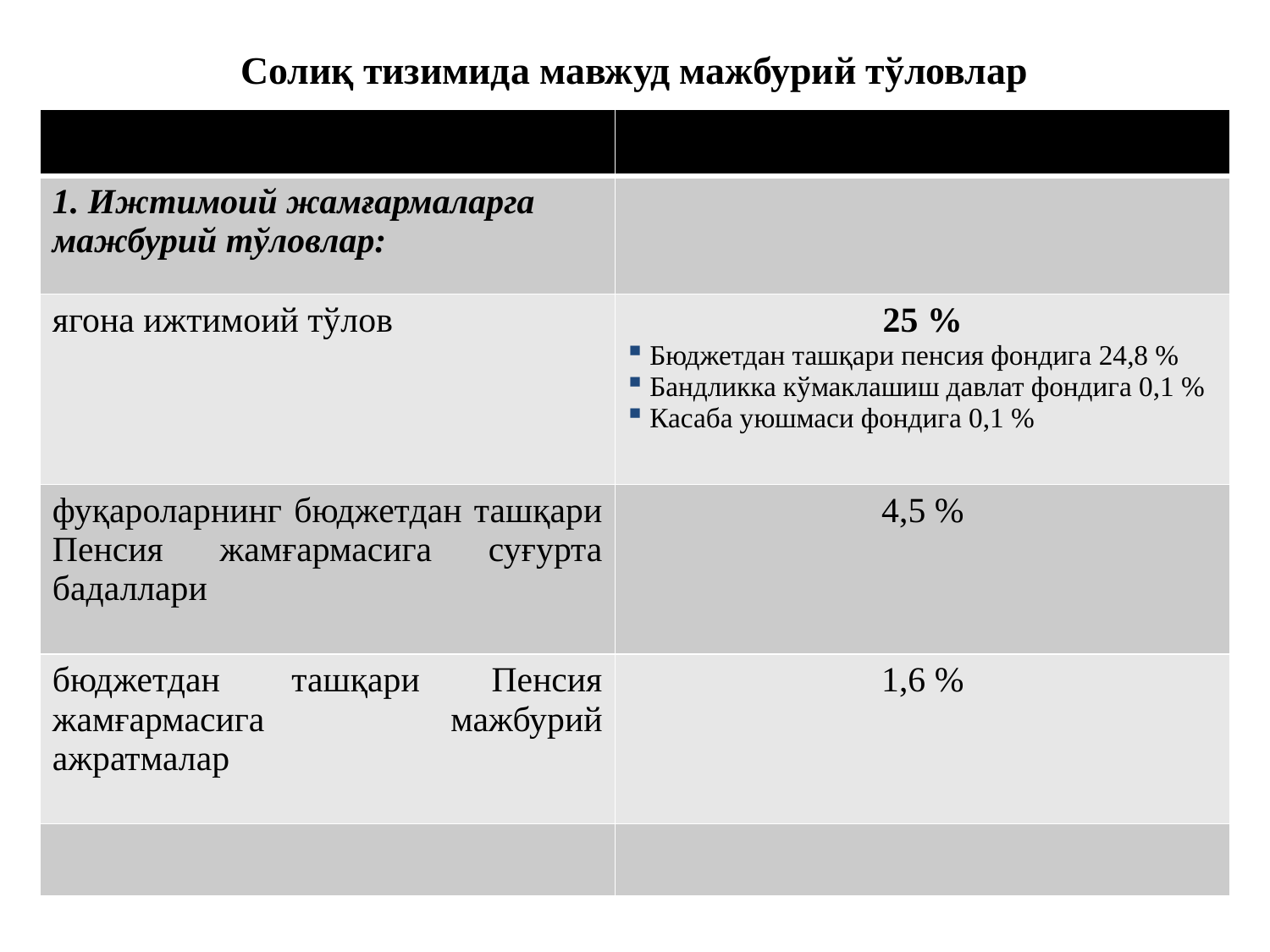

Солиқ тизимида мавжуд мажбурий тўловлар
| Тўлов тури | ставкаси |
| --- | --- |
| 1. Ижтимоий жамғармаларга мажбурий тўловлар: |  |
| ягона ижтимоий тўлов | 25 % Бюджетдан ташқари пенсия фондига 24,8 % Бандликка кўмаклашиш давлат фондига 0,1 % Касаба уюшмаси фондига 0,1 % |
| фуқароларнинг бюджетдан ташқари Пенсия жамғармасига суғурта бадаллари | 4,5 % |
| бюджетдан ташқари Пенсия жамғармасига мажбурий ажратмалар | 1,6 % |
|  |  |